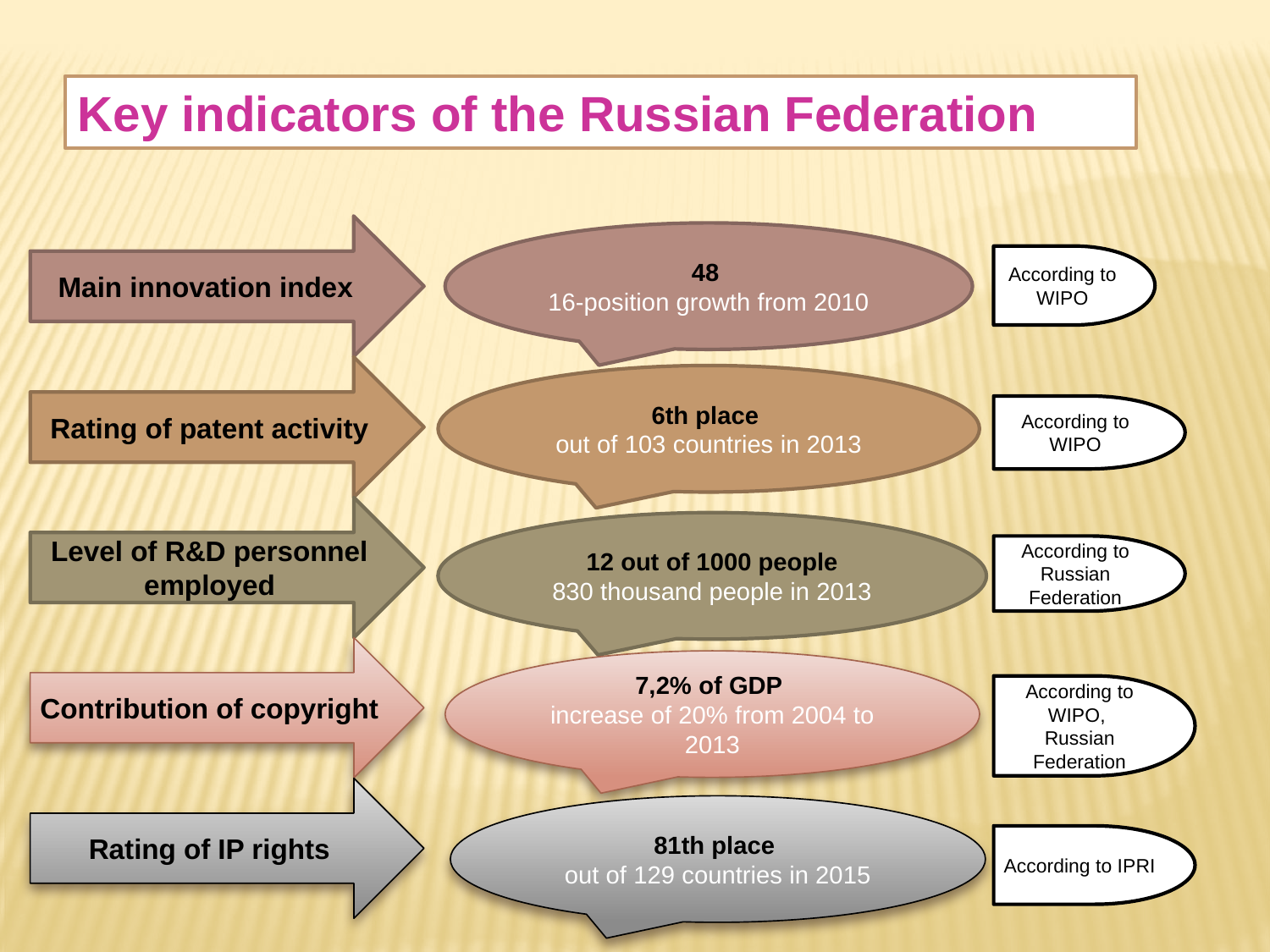

Key indicators of the Russian Federation
Main innovation index
48
16-position growth from 2010
According to WIPO
Rating of patent activity
6th place
out of 103 countries in 2013
According to WIPO
Level of R&D personnel employed
12 out of 1000 people
830 thousand people in 2013
According to Russian Federation
Contribution of copyright
7,2% of GDP
increase of 20% from 2004 to 2013
According to WIPO,
Russian Federation
Rating of IP rights
81th place
out of 129 countries in 2015
According to IPRI